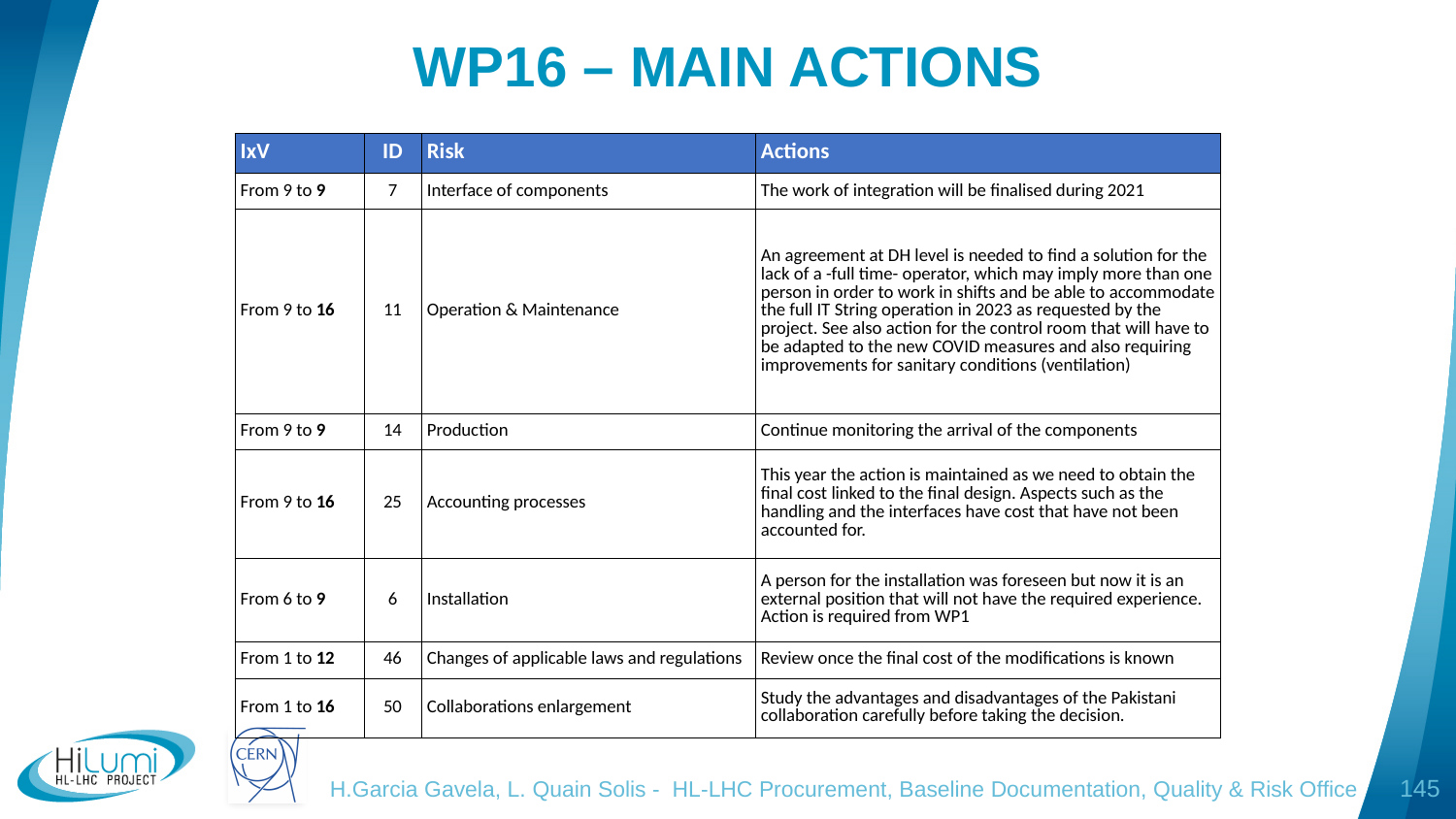

# WP16 – MAIN ACTIONS
| IxV | ID | Risk | Actions |
| --- | --- | --- | --- |
| From 9 to 9 | 7 | Interface of components | The work of integration will be finalised during 2021 |
| From 9 to 16 | 11 | Operation & Maintenance | An agreement at DH level is needed to find a solution for the lack of a -full time- operator, which may imply more than one person in order to work in shifts and be able to accommodate the full IT String operation in 2023 as requested by the project. See also action for the control room that will have to be adapted to the new COVID measures and also requiring improvements for sanitary conditions (ventilation) |
| From 9 to 9 | 14 | Production | Continue monitoring the arrival of the components |
| From 9 to 16 | 25 | Accounting processes | This year the action is maintained as we need to obtain the final cost linked to the final design. Aspects such as the handling and the interfaces have cost that have not been accounted for. |
| From 6 to 9 | 6 | Installation | A person for the installation was foreseen but now it is an external position that will not have the required experience. Action is required from WP1 |
| From 1 to 12 | 46 | Changes of applicable laws and regulations | Review once the final cost of the modifications is known |
| From 1 to 16 | 50 | Collaborations enlargement | Study the advantages and disadvantages of the Pakistani collaboration carefully before taking the decision. |
H.Garcia Gavela, L. Quain Solis -  HL-LHC Procurement, Baseline Documentation, Quality & Risk Office
145